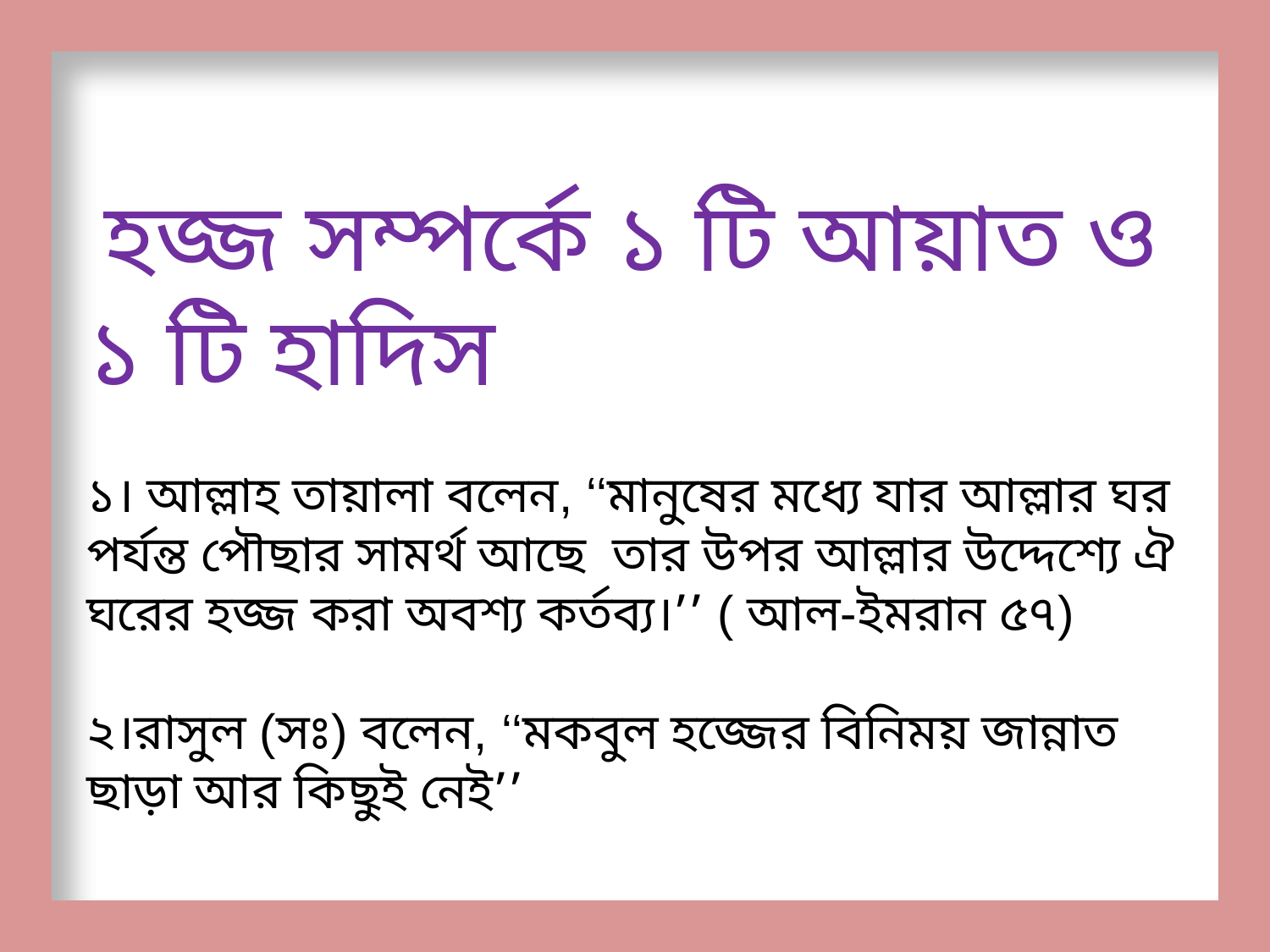

হজ্জ সম্পর্কে ১ টি আয়াত ও ১ টি হাদিস

১। আল্লাহ তায়ালা বলেন, ‘‘মানুষের মধ্যে যার আল্লার ঘর পর্যন্ত পৌছার সামর্থ আছে  তার উপর আল্লার উদ্দেশ্যে ঐ ঘরের হজ্জ করা অবশ্য কর্তব্য।’’ ( আল-ইমরান ৫৭)

২।রাসুল (সঃ) বলেন, ‘‘মকবুল হজ্জের বিনিময় জান্নাত ছাড়া আর কিছুই নেই’’